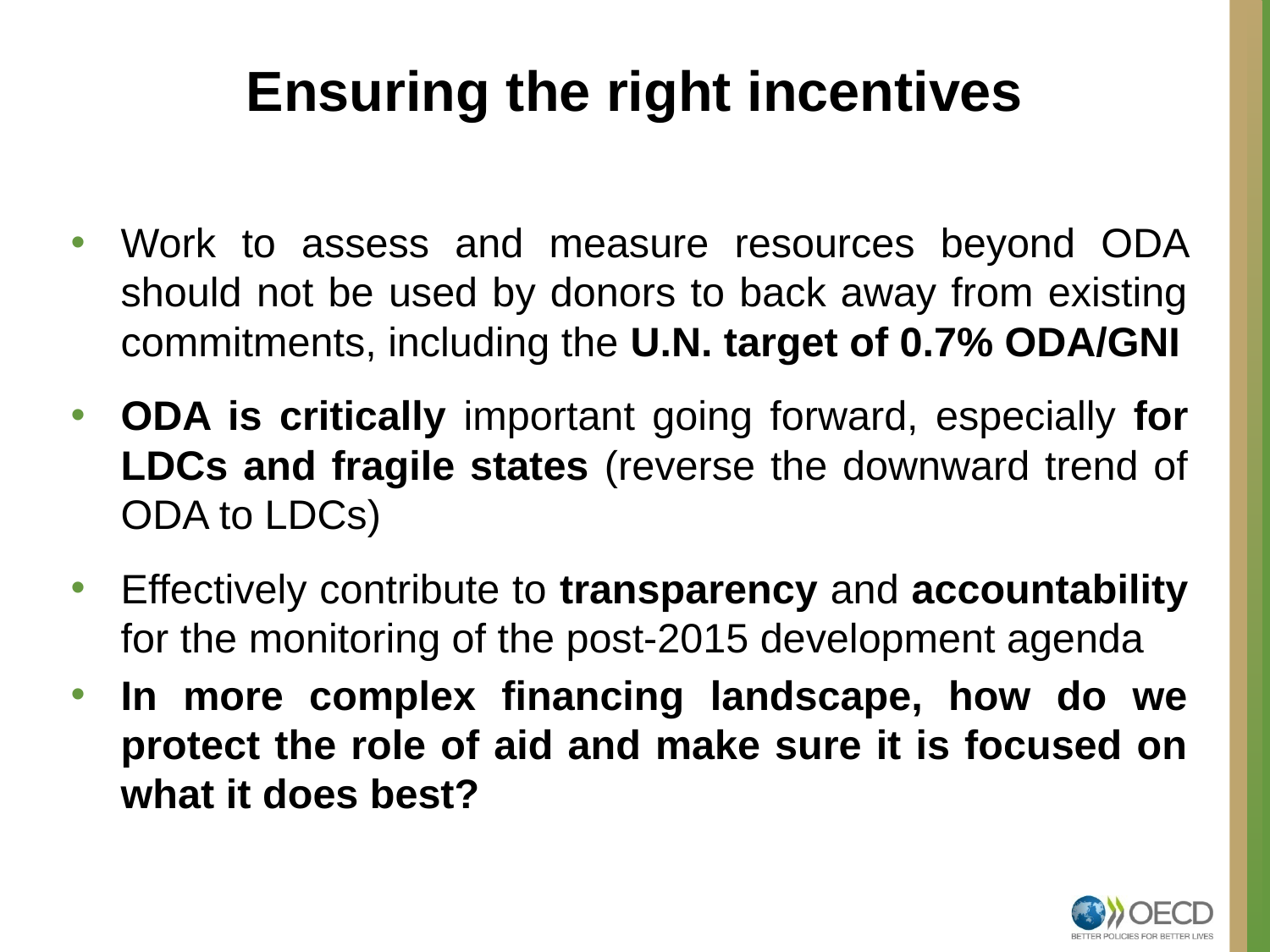

# Ensuring the right incentives
Work to assess and measure resources beyond ODA should not be used by donors to back away from existing commitments, including the U.N. target of 0.7% ODA/GNI
ODA is critically important going forward, especially for LDCs and fragile states (reverse the downward trend of ODA to LDCs)
Effectively contribute to transparency and accountability for the monitoring of the post-2015 development agenda
In more complex financing landscape, how do we protect the role of aid and make sure it is focused on what it does best?